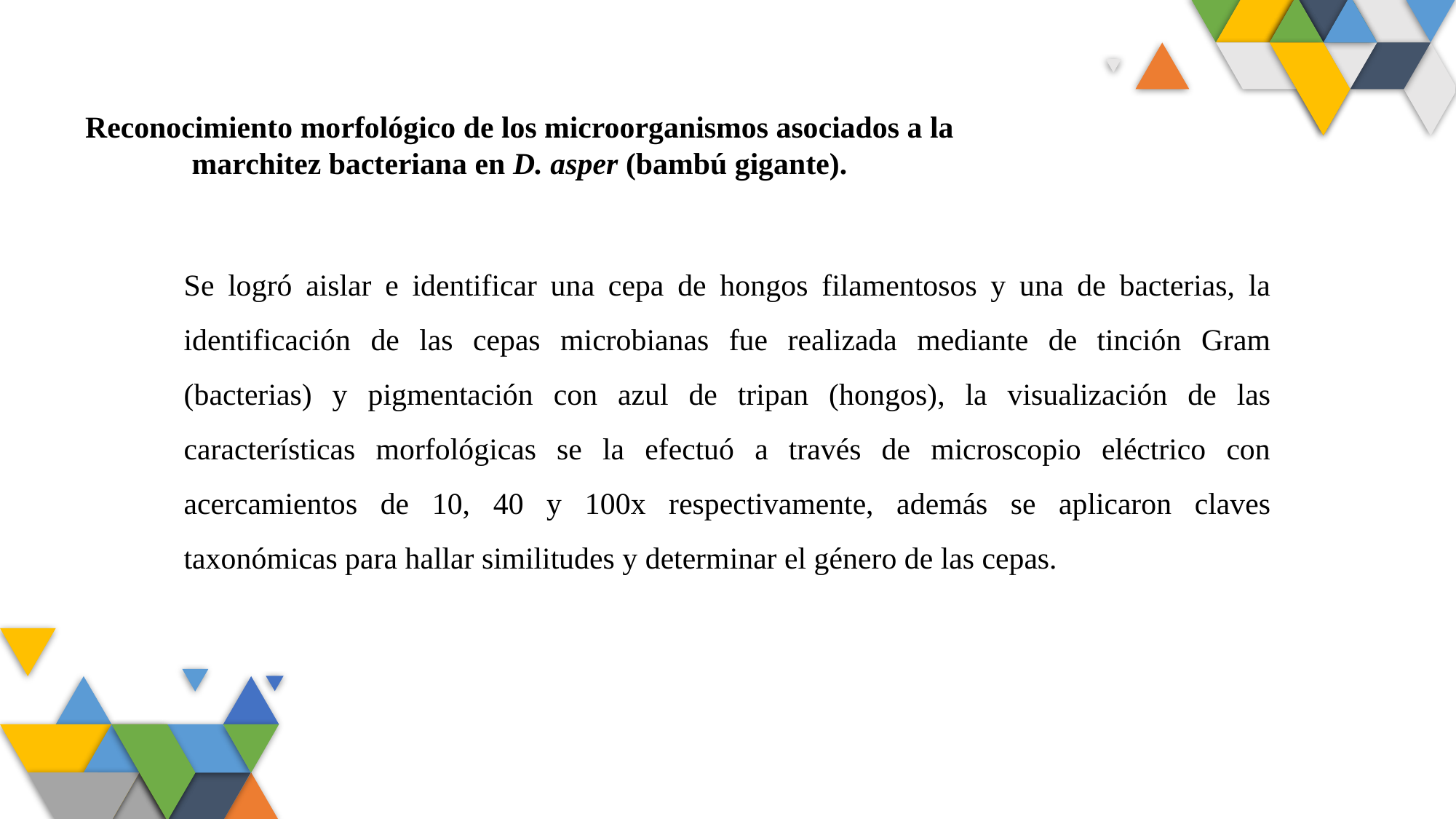

Reconocimiento morfológico de los microorganismos asociados a la marchitez bacteriana en D. asper (bambú gigante).
Se logró aislar e identificar una cepa de hongos filamentosos y una de bacterias, la identificación de las cepas microbianas fue realizada mediante de tinción Gram (bacterias) y pigmentación con azul de tripan (hongos), la visualización de las características morfológicas se la efectuó a través de microscopio eléctrico con acercamientos de 10, 40 y 100x respectivamente, además se aplicaron claves taxonómicas para hallar similitudes y determinar el género de las cepas.